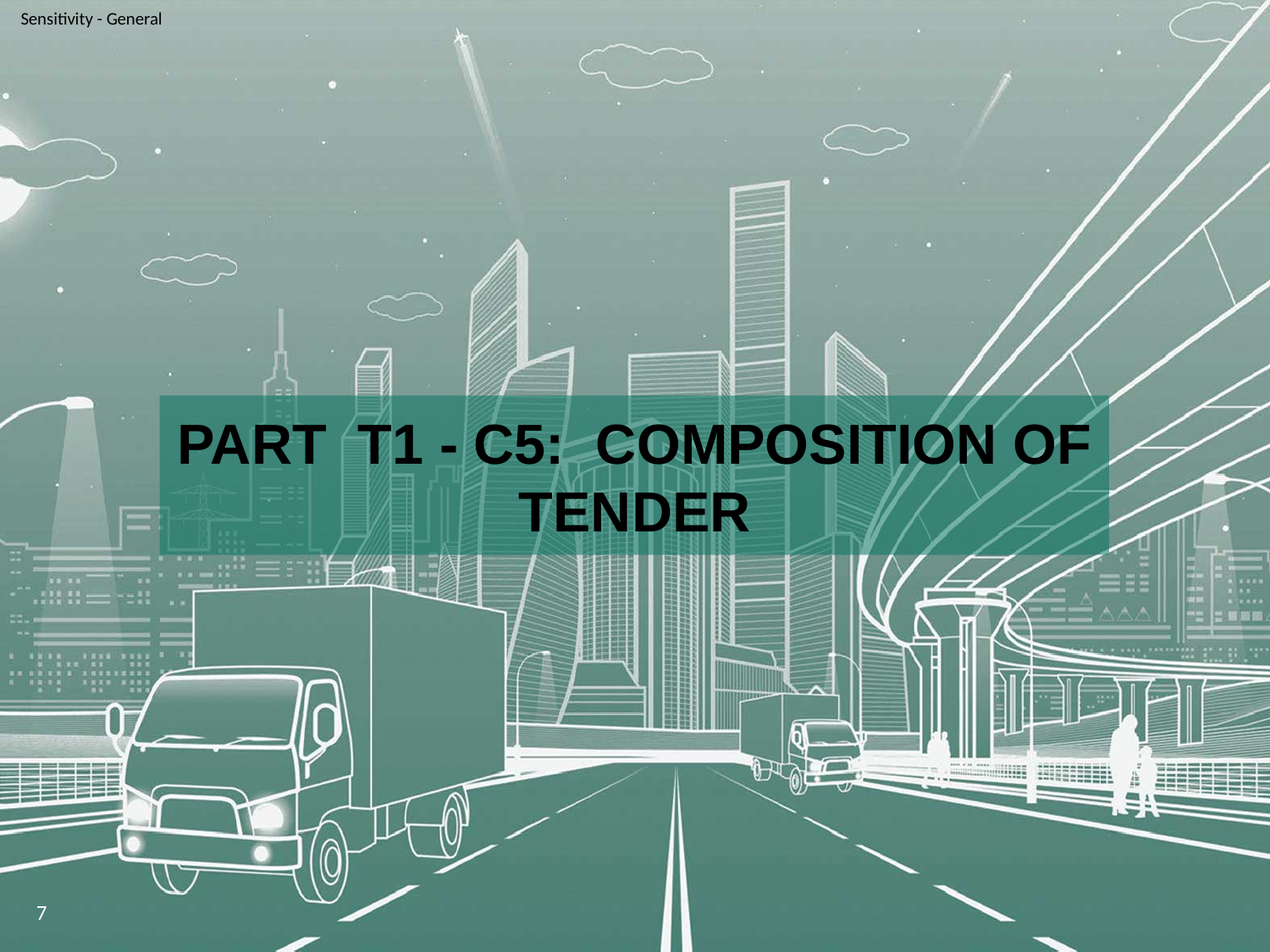

PART  T1 - C5:  COMPOSITION OF TENDER